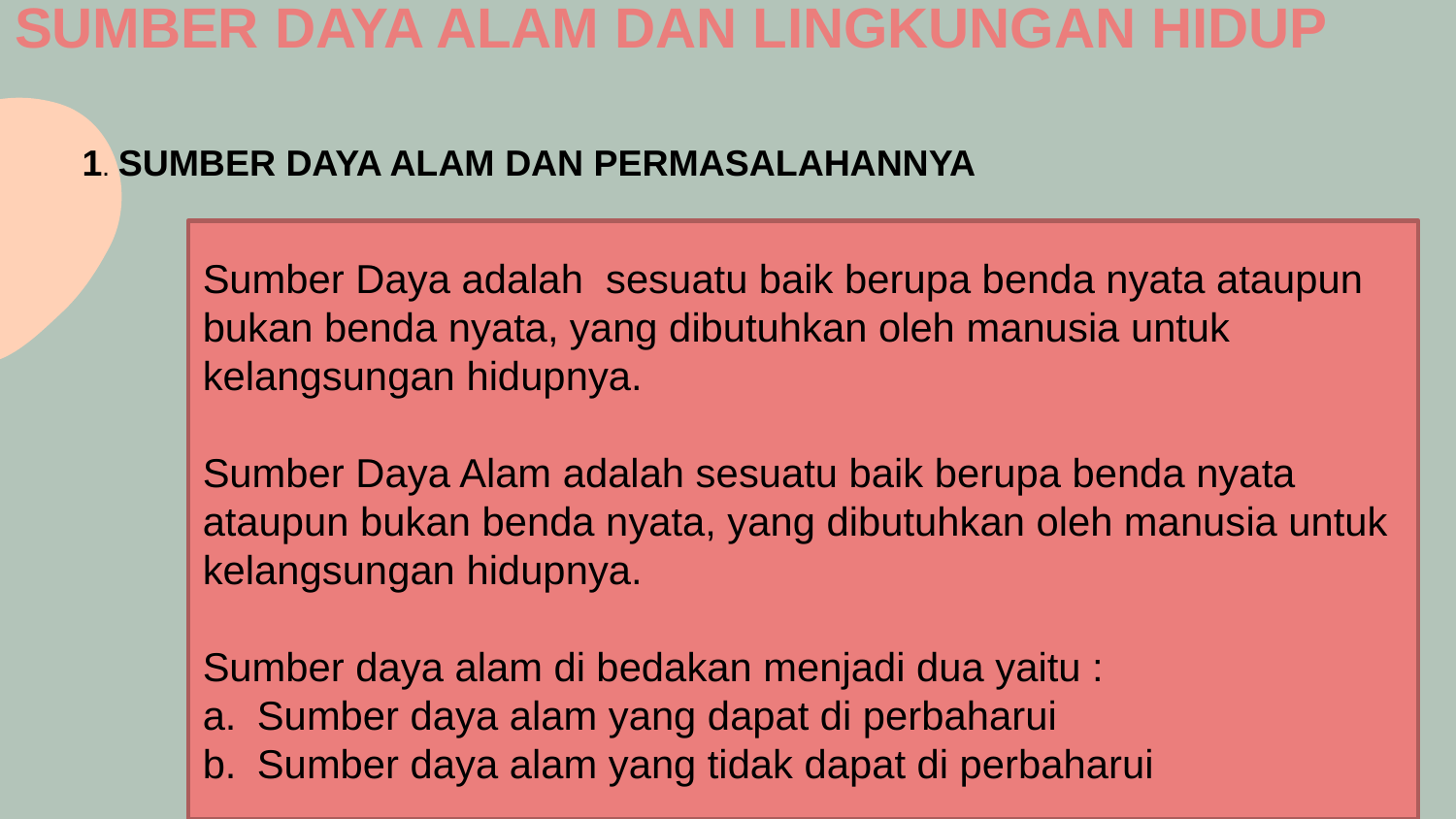

# SUMBER DAYA ALAM DAN LINGKUNGAN HIDUP
1. SUMBER DAYA ALAM DAN PERMASALAHANNYA
Sumber Daya adalah  sesuatu baik berupa benda nyata ataupun bukan benda nyata, yang dibutuhkan oleh manusia untuk kelangsungan hidupnya.

Sumber Daya Alam adalah sesuatu baik berupa benda nyata ataupun bukan benda nyata, yang dibutuhkan oleh manusia untuk kelangsungan hidupnya.

Sumber daya alam di bedakan menjadi dua yaitu :
Sumber daya alam yang dapat di perbaharui
Sumber daya alam yang tidak dapat di perbaharui